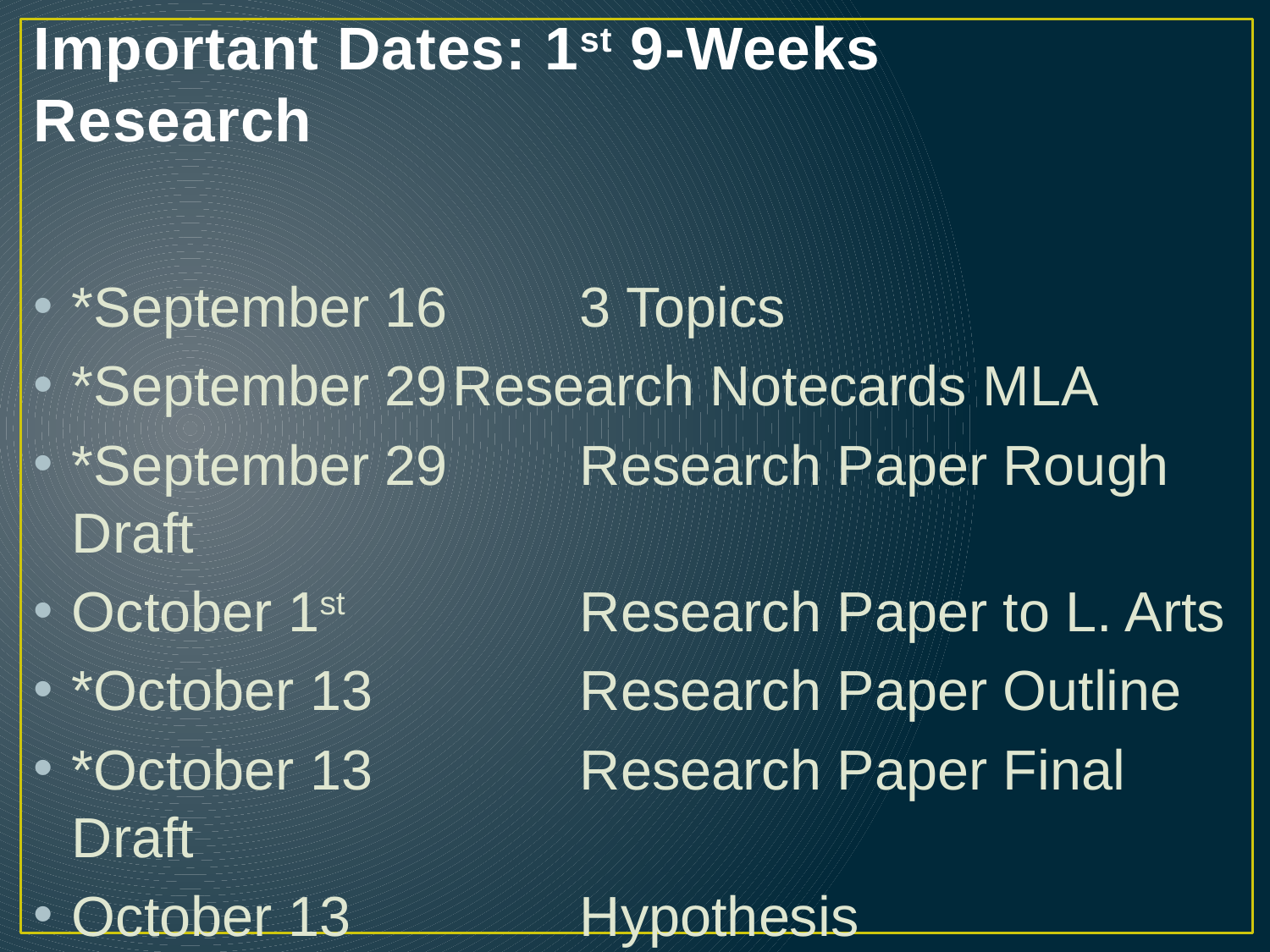

# Important Dates: 1st 9-Weeks Research
*September 16 	3 Topics
*September 29	Research Notecards MLA
*September 29 	Research Paper Rough Draft
October 1st		Research Paper to L. Arts
*October 13 		Research Paper Outline
*October 13 		Research Paper Final Draft
October 13   		Hypothesis
 *Working on in class